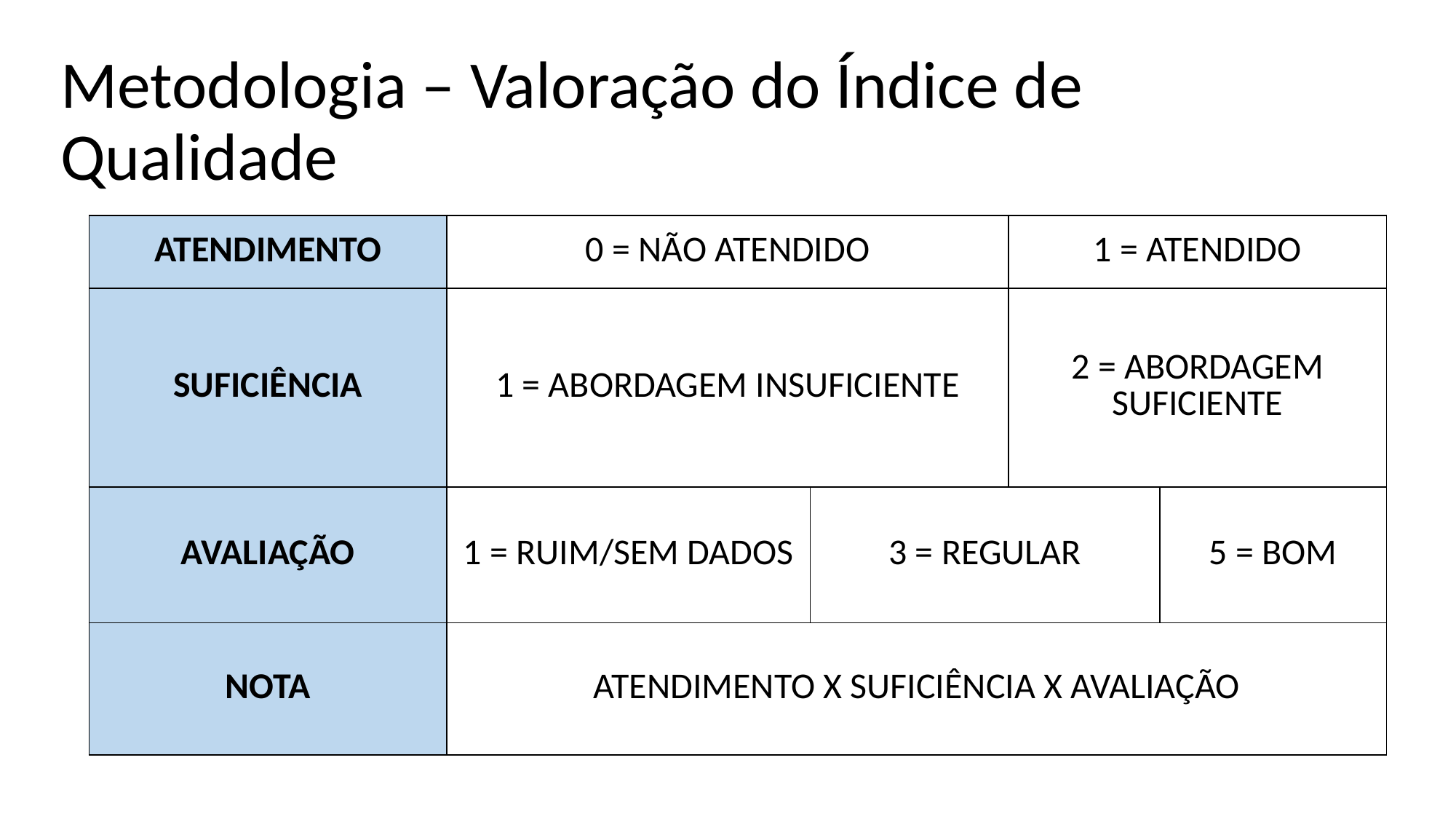

# Metodologia – Valoração do Índice de Qualidade
| ATENDIMENTO | 0 = NÃO ATENDIDO |  | 1 = ATENDIDO |  |
| --- | --- | --- | --- | --- |
| SUFICIÊNCIA | 1 = ABORDAGEM INSUFICIENTE |  | 2 = ABORDAGEM SUFICIENTE |  |
| AVALIAÇÃO | 1 = RUIM/SEM DADOS | 3 = REGULAR |  | 5 = BOM |
| NOTA | ATENDIMENTO X SUFICIÊNCIA X AVALIAÇÃO |  |  |  |